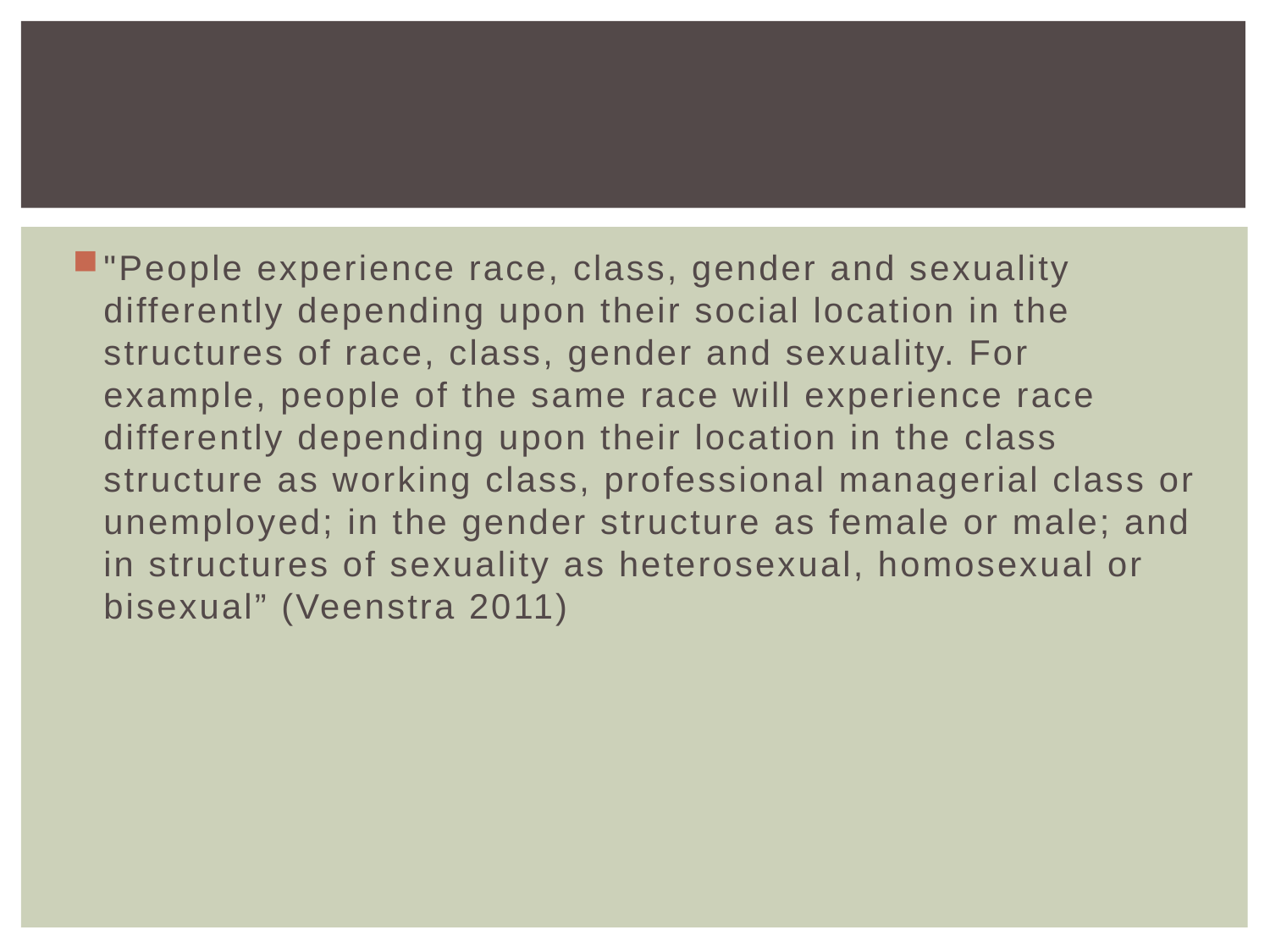

#
"People experience race, class, gender and sexuality differently depending upon their social location in the structures of race, class, gender and sexuality. For example, people of the same race will experience race differently depending upon their location in the class structure as working class, professional managerial class or unemployed; in the gender structure as female or male; and in structures of sexuality as heterosexual, homosexual or bisexual” (Veenstra 2011)